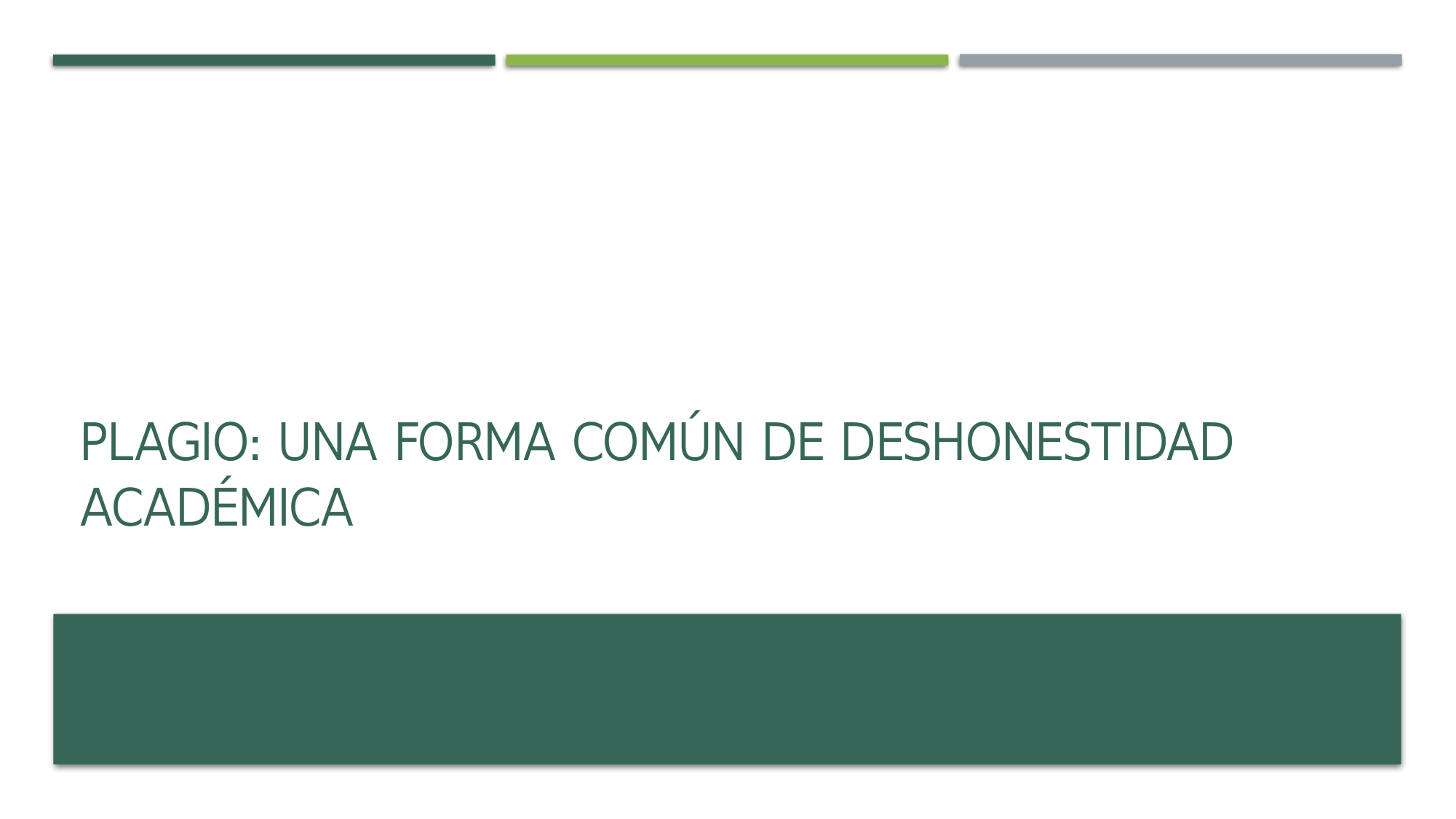

# Plagio: una forma común de deshonestidad académica